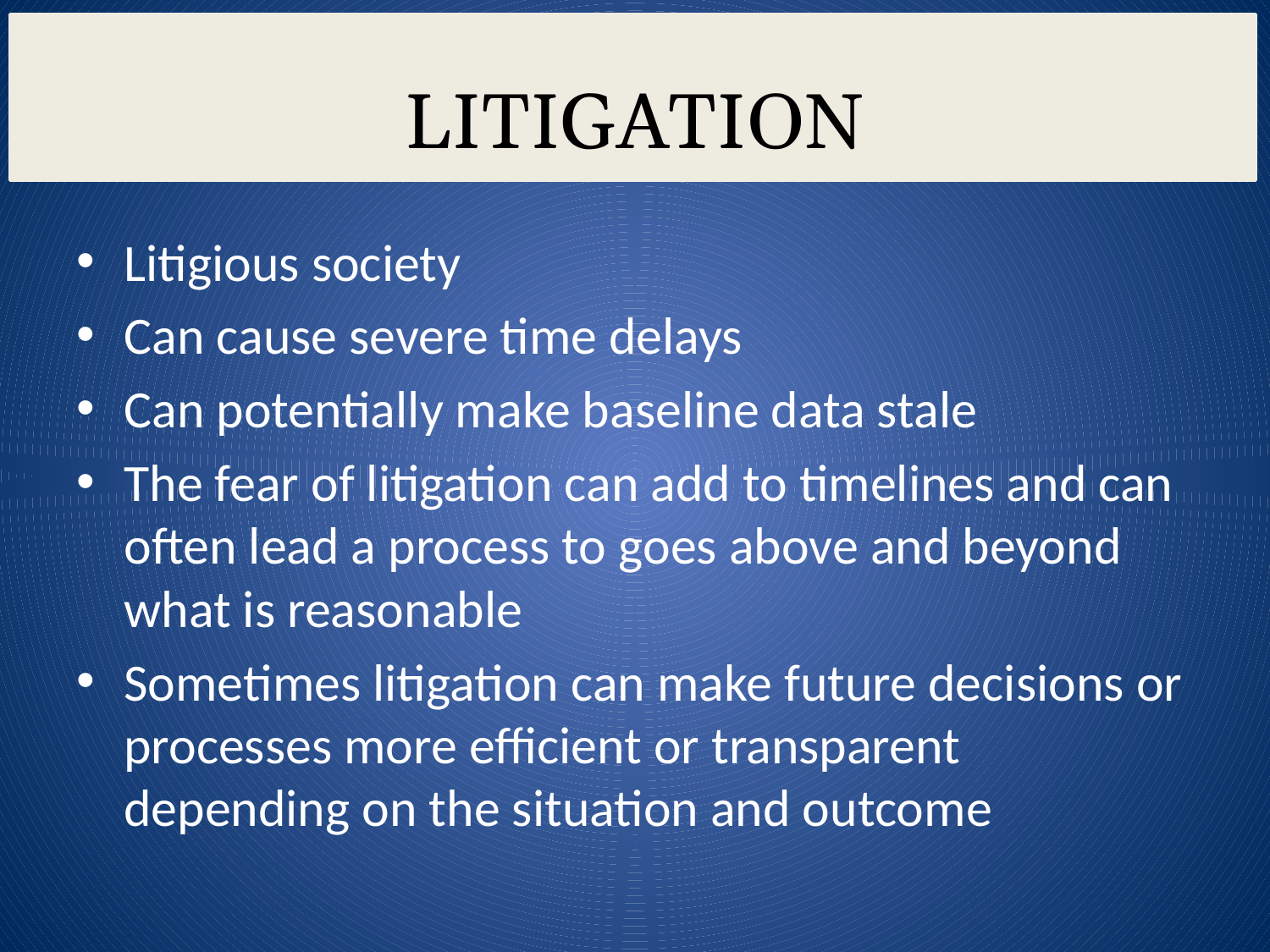

# LITIGATION
Litigious society
Can cause severe time delays
Can potentially make baseline data stale
The fear of litigation can add to timelines and can often lead a process to goes above and beyond what is reasonable
Sometimes litigation can make future decisions or processes more efficient or transparent depending on the situation and outcome